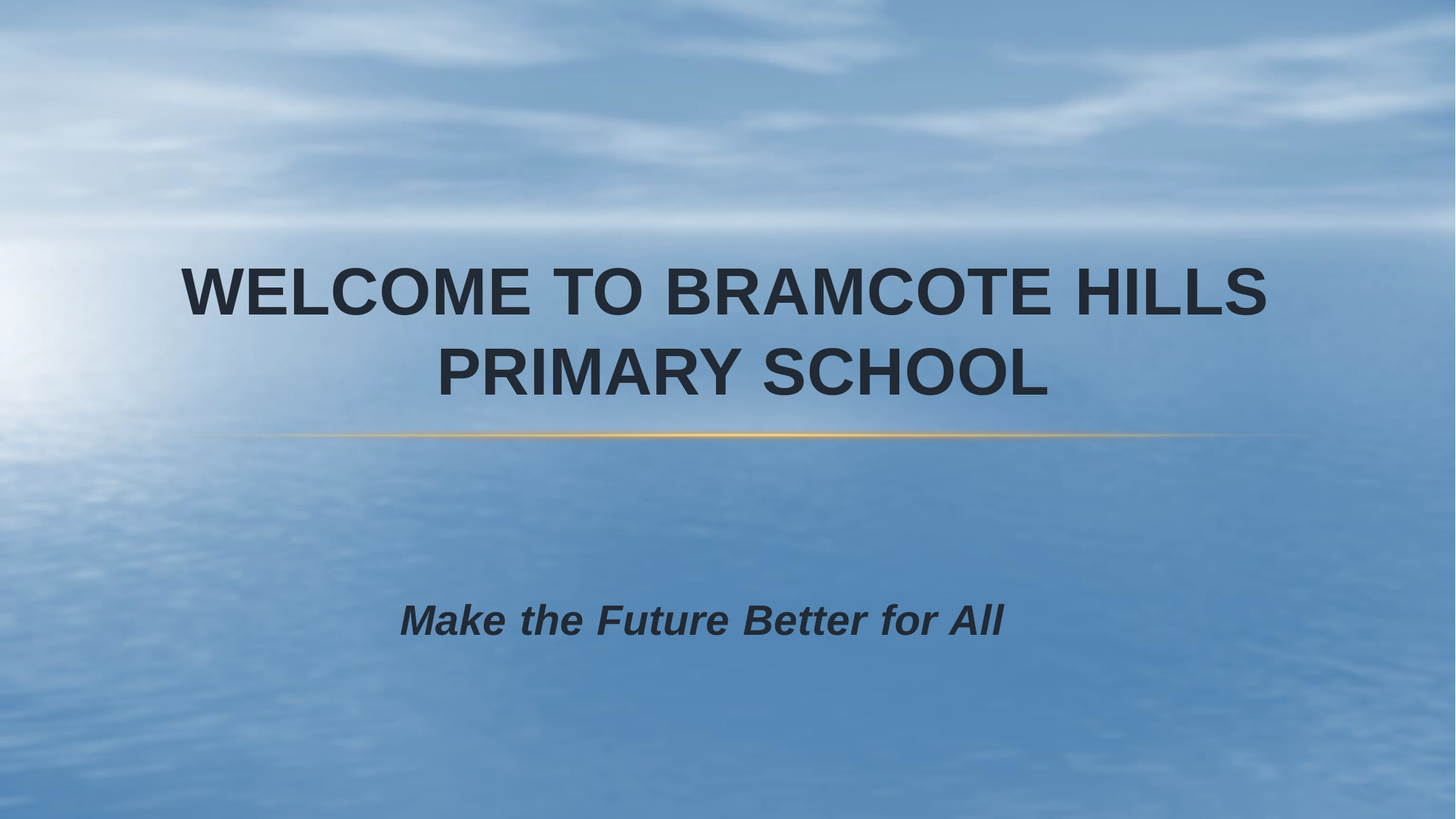

# WELCOME TO BRAMCOTE HILLS  PRIMARY SCHOOL
Make the Future Better for All